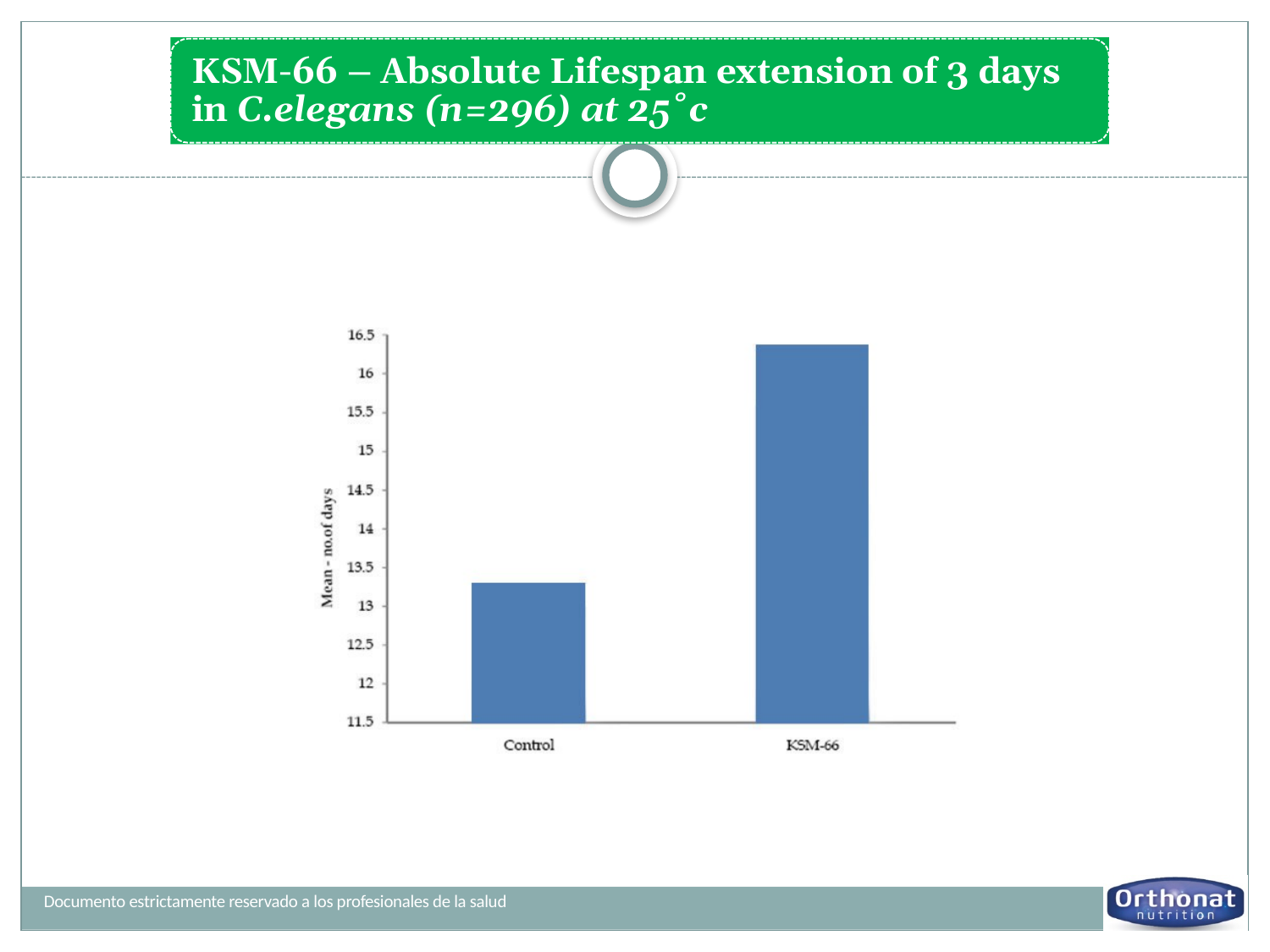

KSM-66 – Absolute Lifespan extension of 3 days in C.elegans (n=296) at 25˚c

Documento estrictamente reservado a los profesionales de la salud